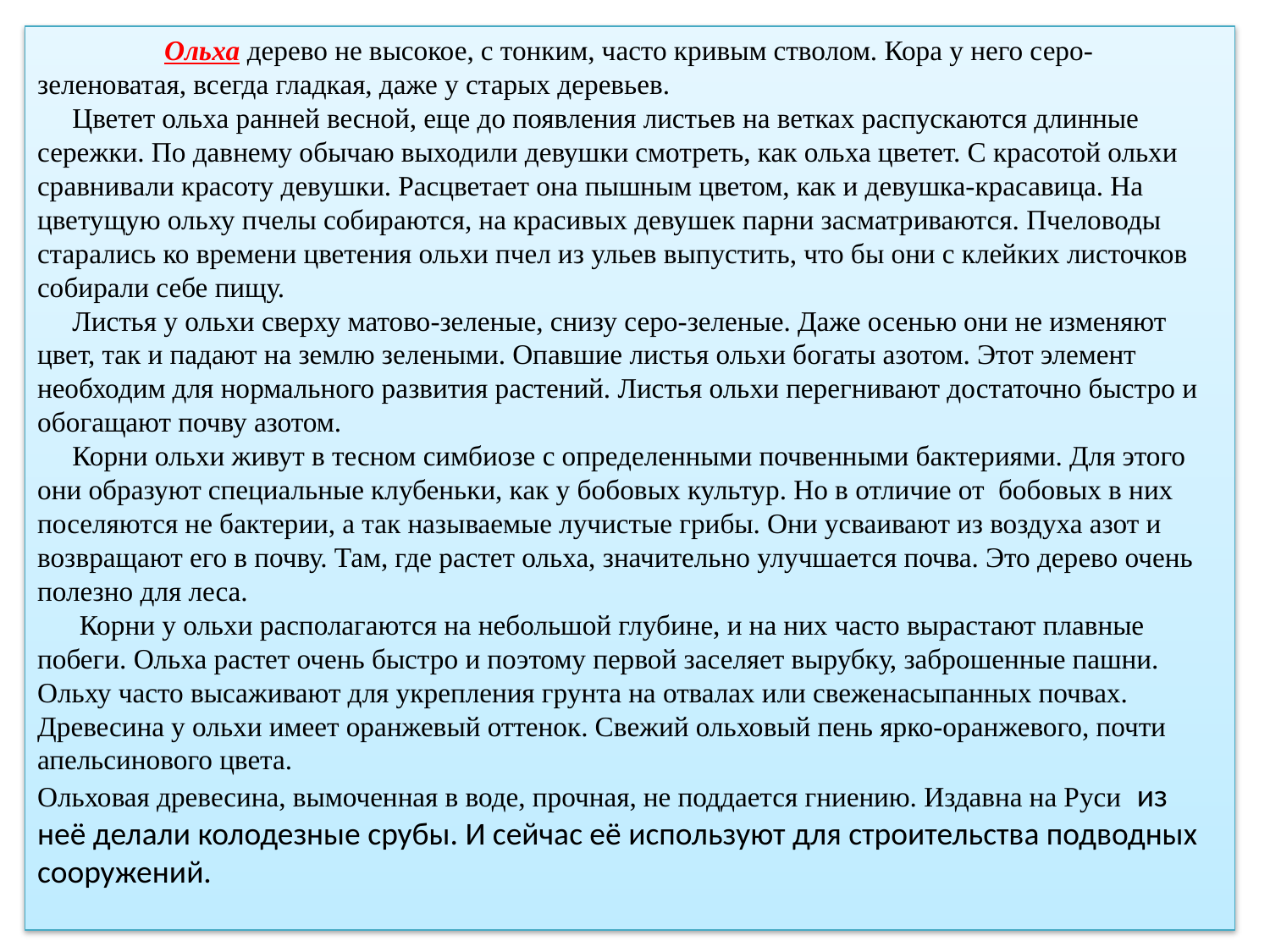

Ольха дерево не высокое, с тонким, часто кривым стволом. Кора у него серо-зеленоватая, всегда гладкая, даже у старых деревьев.
     Цветет ольха ранней весной, еще до появления листьев на ветках распускаются длинные сережки. По давнему обычаю выходили девушки смотреть, как ольха цветет. С красотой ольхи сравнивали красоту девушки. Расцветает она пышным цветом, как и девушка-красавица. На цветущую ольху пчелы собираются, на красивых девушек парни засматриваются. Пчеловоды старались ко времени цветения ольхи пчел из ульев выпустить, что бы они с клейких листочков собирали себе пищу.
     Листья у ольхи сверху матово-зеленые, снизу серо-зеленые. Даже осенью они не изменяют цвет, так и падают на землю зелеными. Опавшие листья ольхи богаты азотом. Этот элемент  необходим для нормального развития растений. Листья ольхи перегнивают достаточно быстро и обогащают почву азотом.
     Корни ольхи живут в тесном симбиозе с определенными почвенными бактериями. Для этого они образуют специальные клубеньки, как у бобовых культур. Но в отличие от  бобовых в них поселяются не бактерии, а так называемые лучистые грибы. Они усваивают из воздуха азот и возвращают его в почву. Там, где растет ольха, значительно улучшается почва. Это дерево очень полезно для леса.
      Корни у ольхи располагаются на небольшой глубине, и на них часто вырастают плавные побеги. Ольха растет очень быстро и поэтому первой заселяет вырубку, заброшенные пашни. Ольху часто высаживают для укрепления грунта на отвалах или свеженасыпанных почвах.
Древесина у ольхи имеет оранжевый оттенок. Свежий ольховый пень ярко-оранжевого, почти апельсинового цвета.
Ольховая древесина, вымоченная в воде, прочная, не поддается гниению. Издавна на Руси  из неё делали колодезные срубы. И сейчас её используют для строительства подводных сооружений.